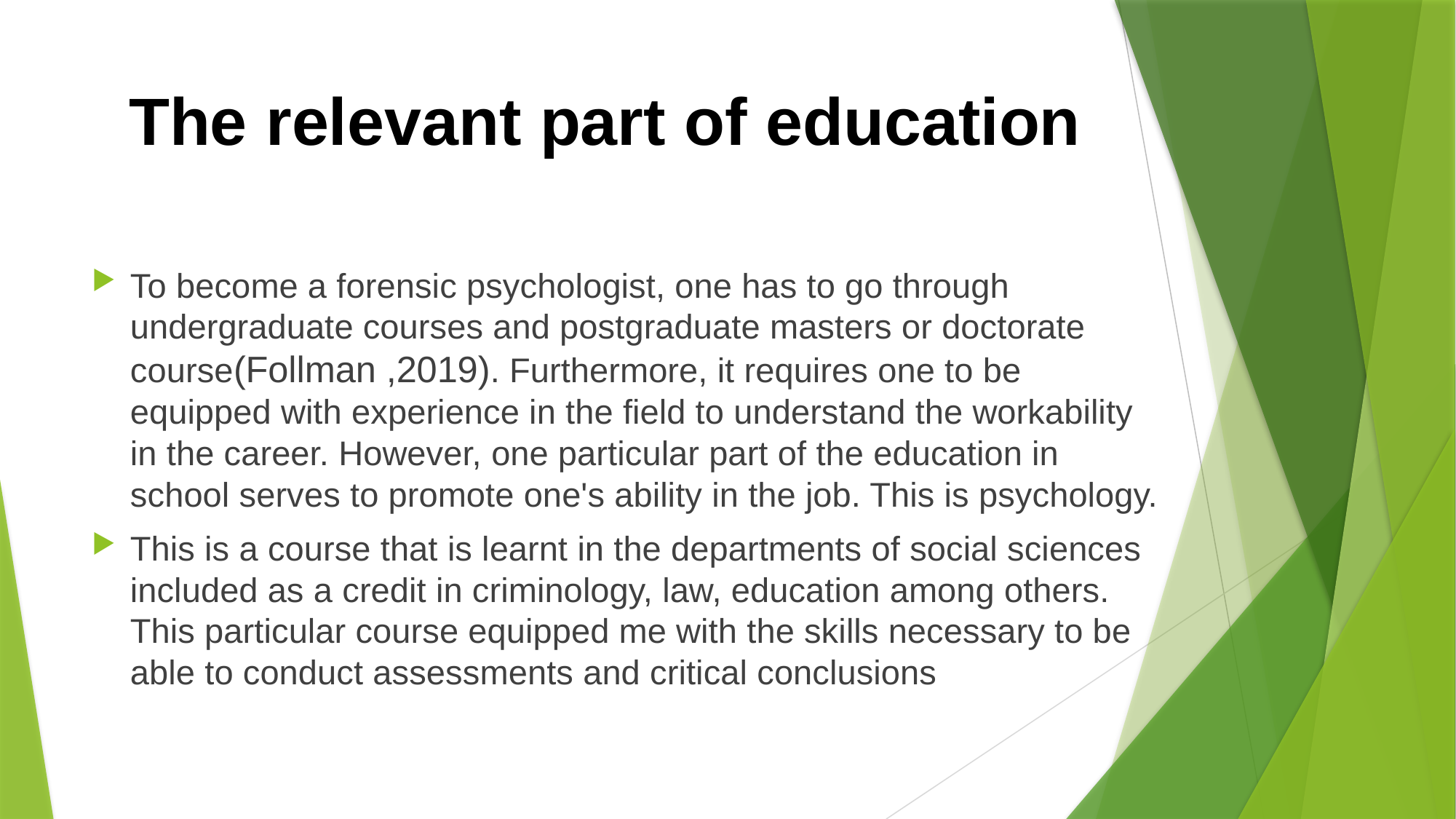

# The relevant part of education
To become a forensic psychologist, one has to go through undergraduate courses and postgraduate masters or doctorate course(Follman ,2019). Furthermore, it requires one to be equipped with experience in the field to understand the workability in the career. However, one particular part of the education in school serves to promote one's ability in the job. This is psychology.
This is a course that is learnt in the departments of social sciences included as a credit in criminology, law, education among others. This particular course equipped me with the skills necessary to be able to conduct assessments and critical conclusions